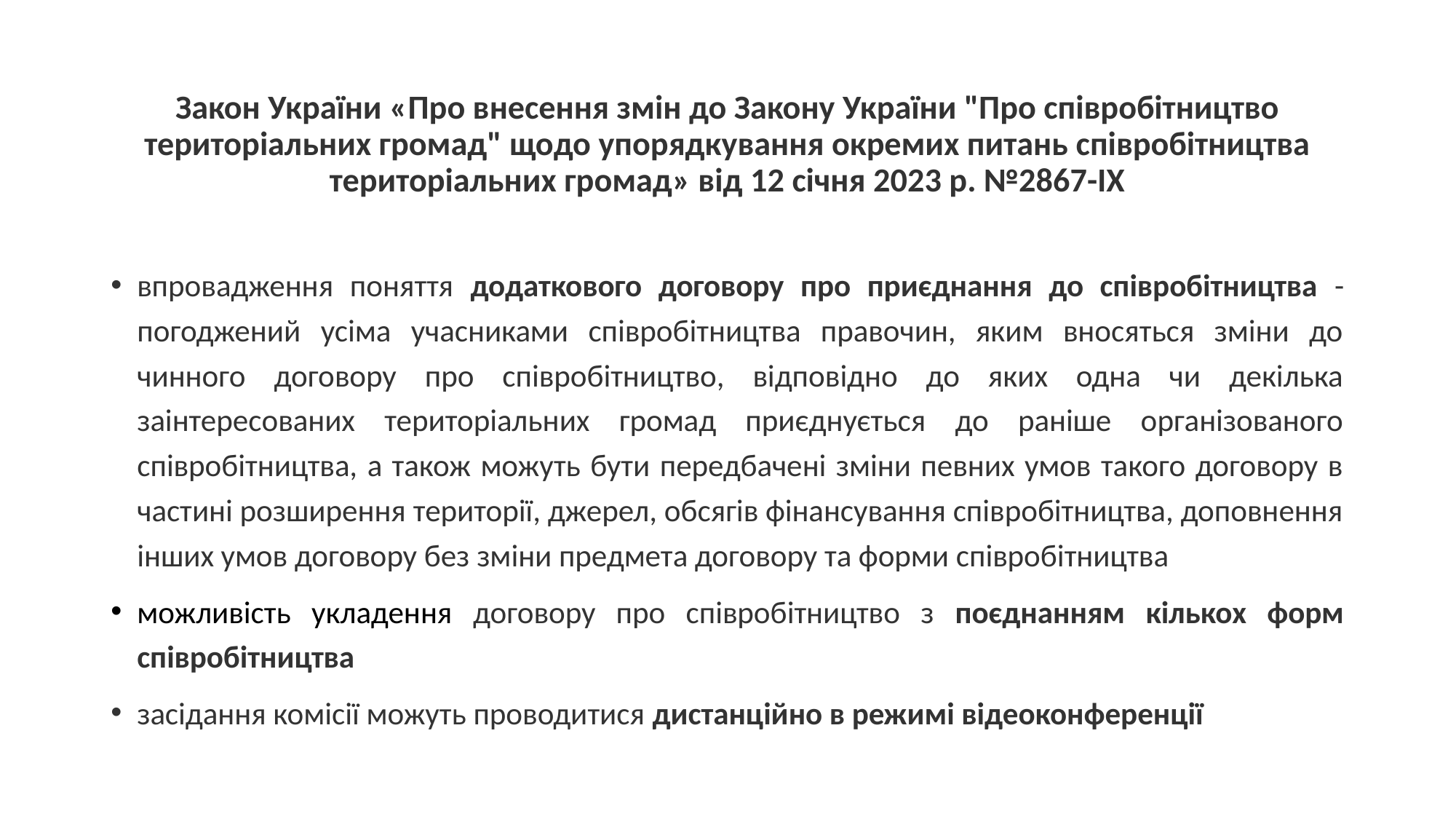

Закон України «Про внесення змін до Закону України "Про співробітництво територіальних громад" щодо упорядкування окремих питань співробітництва територіальних громад» від 12 січня 2023 р. №2867-ІХ

впровадження поняття додаткового договору про приєднання до співробітництва - погоджений усіма учасниками співробітництва правочин, яким вносяться зміни до чинного договору про співробітництво, відповідно до яких одна чи декілька заінтересованих територіальних громад приєднується до раніше організованого співробітництва, а також можуть бути передбачені зміни певних умов такого договору в частині розширення території, джерел, обсягів фінансування співробітництва, доповнення інших умов договору без зміни предмета договору та форми співробітництва
можливість укладення договору про співробітництво з поєднанням кількох форм співробітництва
засідання комісії можуть проводитися дистанційно в режимі відеоконференції